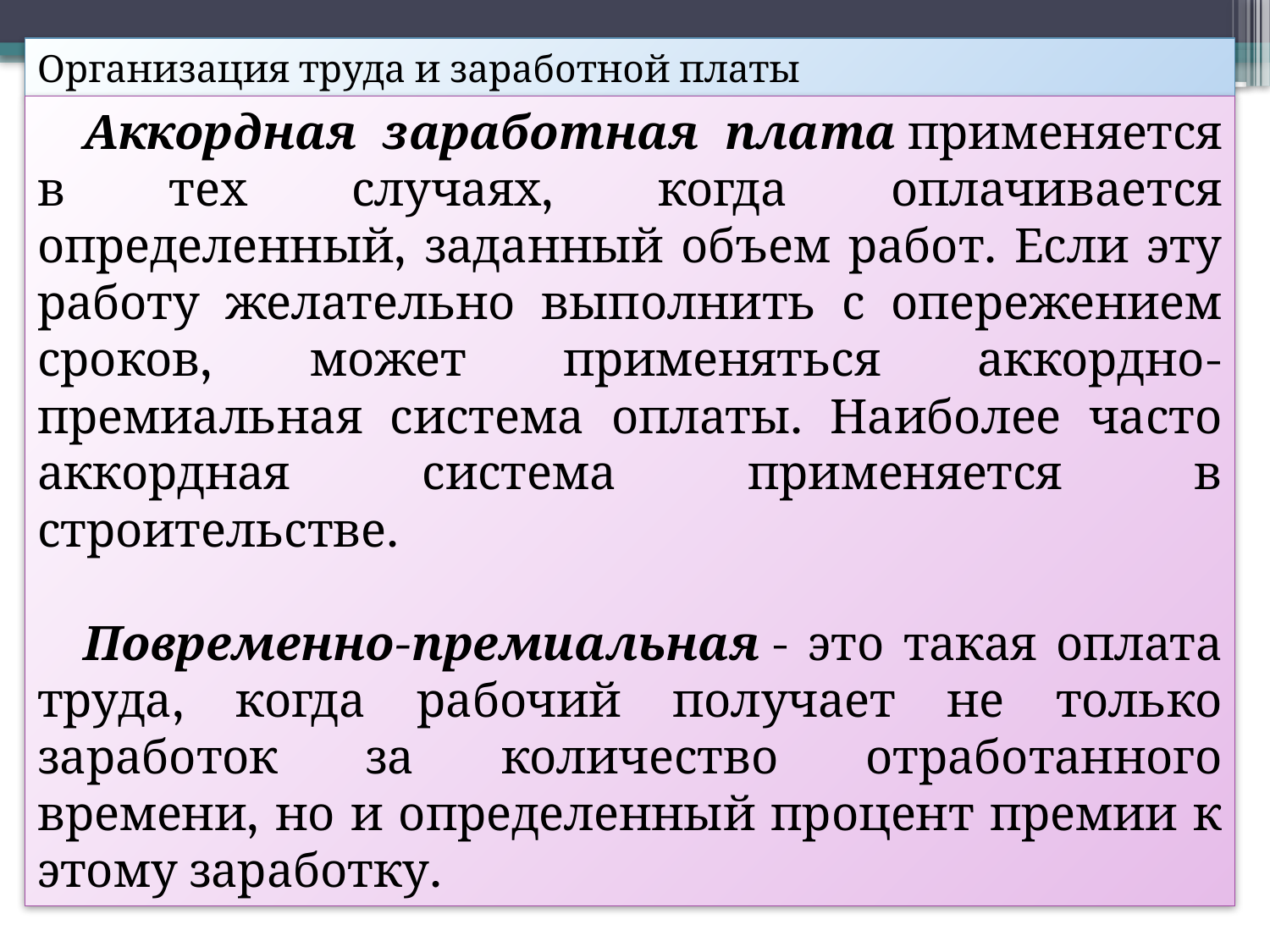

# Организация труда и заработной платы
Аккордная заработная плата применяется в тех случаях, когда оплачивается определенный, заданный объем работ. Если эту работу желательно выполнить с опережением сроков, может применяться аккордно-премиальная система оплаты. Наиболее часто аккордная система применяется в строительстве.

Повременно-премиальная - это такая оплата труда, когда рабочий получает не только заработок за количество отработанного времени, но и определенный процент премии к этому заработку.